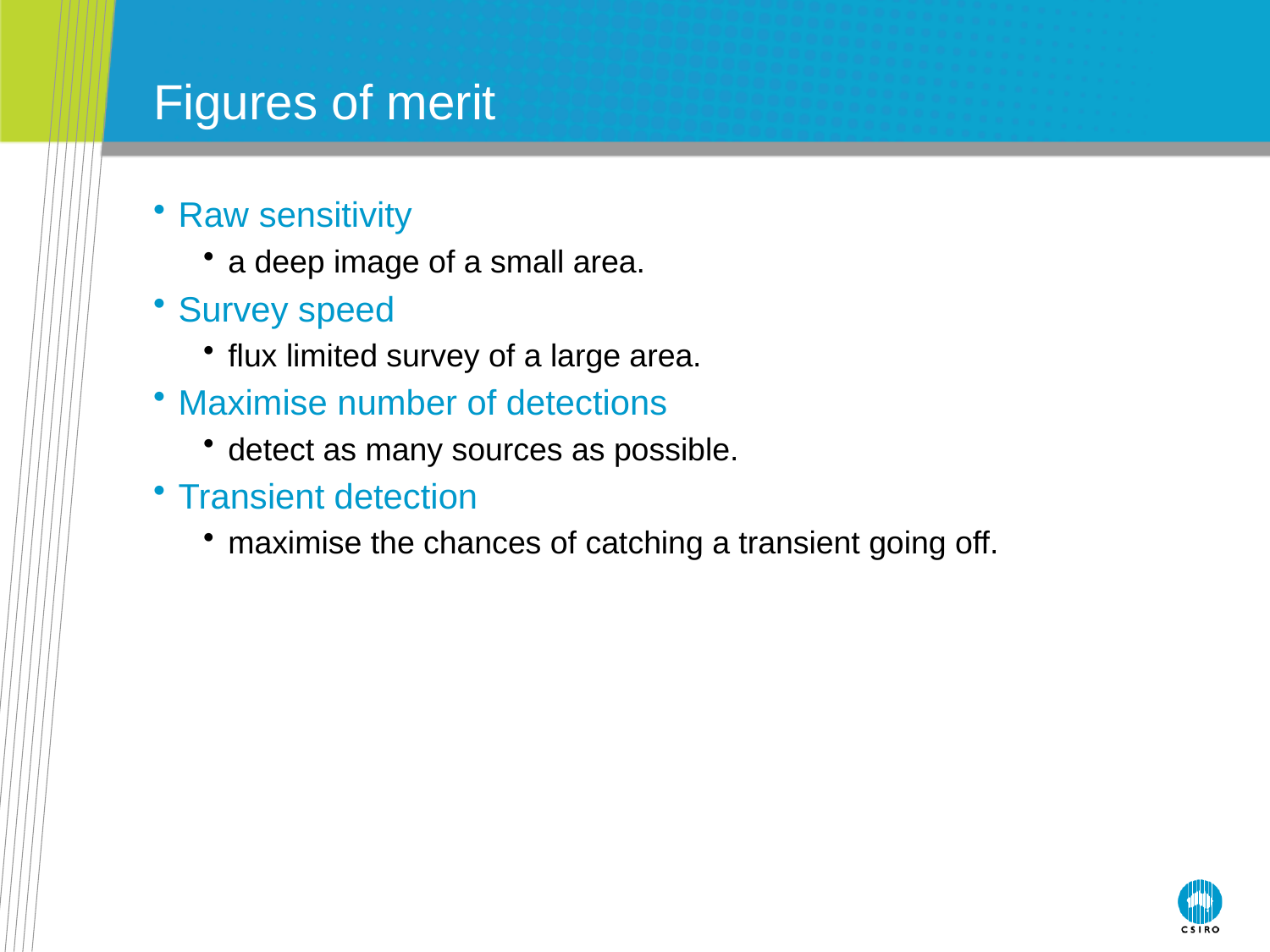

# Figures of merit
Raw sensitivity
a deep image of a small area.
Survey speed
flux limited survey of a large area.
Maximise number of detections
detect as many sources as possible.
Transient detection
maximise the chances of catching a transient going off.